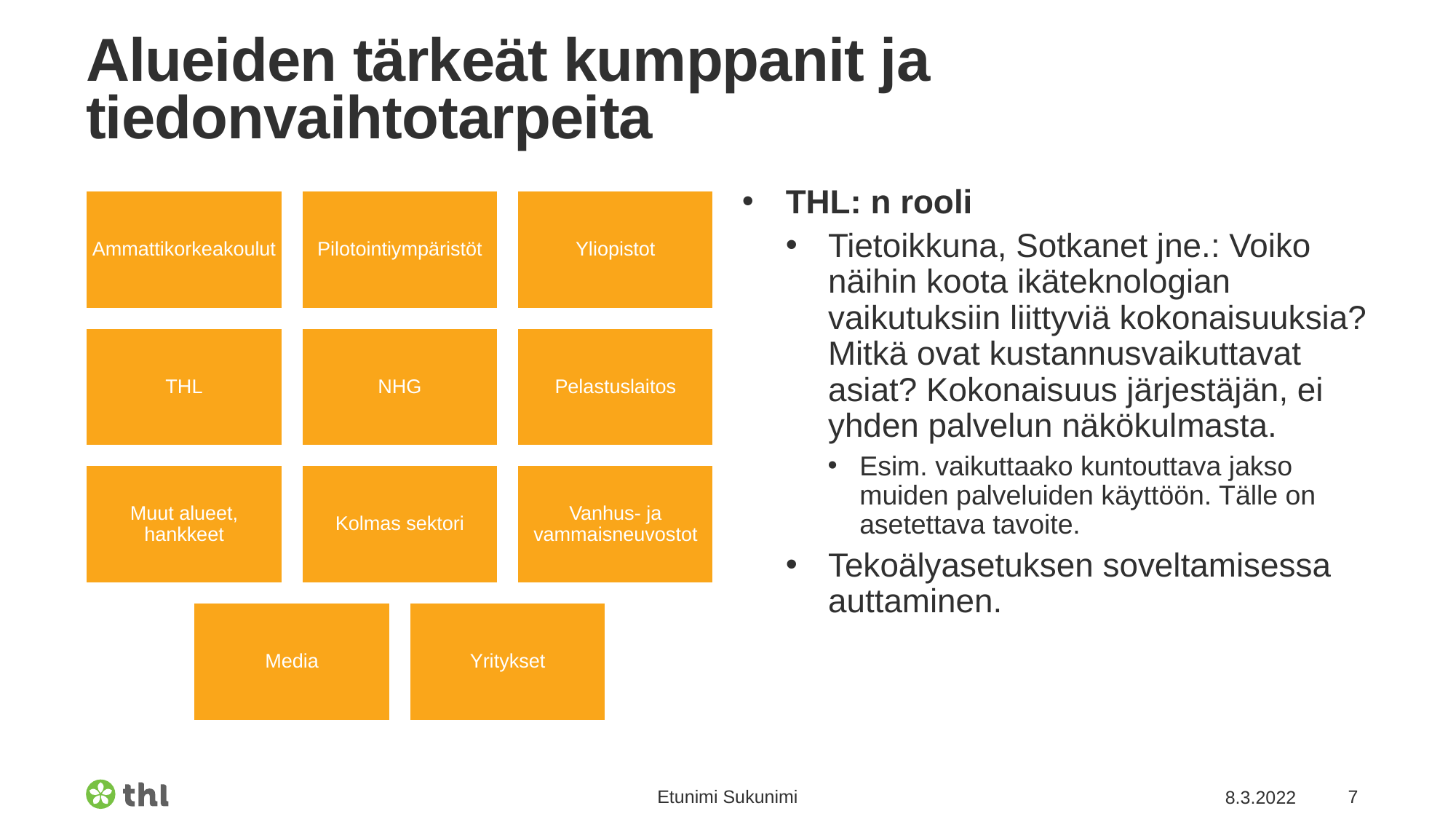

# Alueiden tärkeät kumppanit ja tiedonvaihtotarpeita
Ammattikorkeakoulut
Pilotointiympäristöt
Yliopistot
THL
NHG
Pelastuslaitos
Muut alueet, hankkeet
Kolmas sektori
Vanhus- ja vammaisneuvostot
Media
Yritykset
THL: n rooli
Tietoikkuna, Sotkanet jne.: Voiko näihin koota ikäteknologian vaikutuksiin liittyviä kokonaisuuksia? Mitkä ovat kustannusvaikuttavat asiat? Kokonaisuus järjestäjän, ei yhden palvelun näkökulmasta.
Esim. vaikuttaako kuntouttava jakso muiden palveluiden käyttöön. Tälle on asetettava tavoite.
Tekoälyasetuksen soveltamisessa auttaminen.
Etunimi Sukunimi
8.3.2022
7